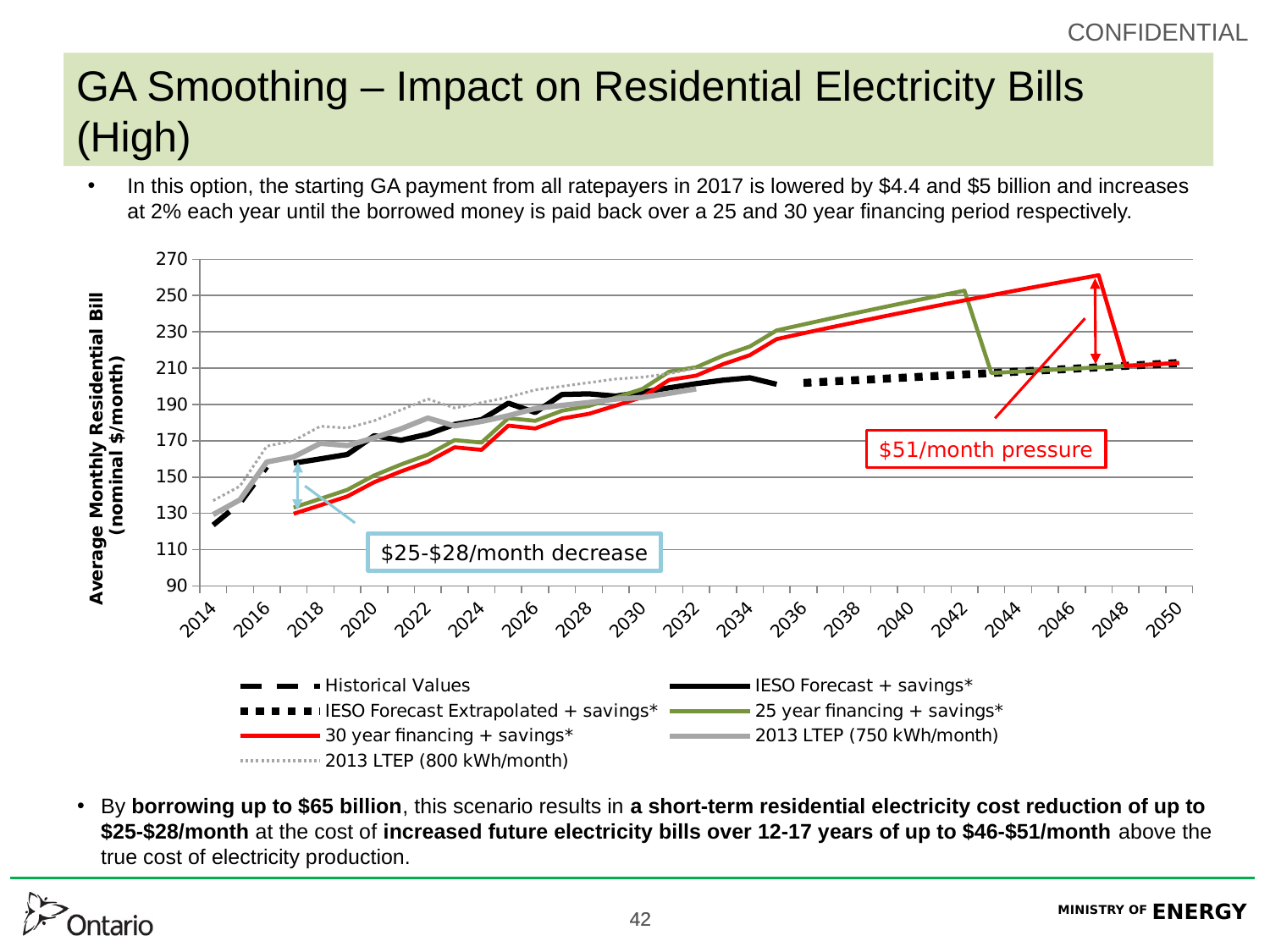

# GA Smoothing – Impact on Residential Electricity Bills (High)
In this option, the starting GA payment from all ratepayers in 2017 is lowered by $4.4 and $5 billion and increases at 2% each year until the borrowed money is paid back over a 25 and 30 year financing period respectively.

### Chart

| Category | Historical Values | IESO Forecast + savings* | IESO Forecast Extrapolated + savings* | 25 year financing + savings* | 30 year financing + savings* | 2013 LTEP (750 kWh/month) | 2013 LTEP (800 kWh/month) |
|---|---|---|---|---|---|---|---|
|  | 123.51 | None | None | None | None | 129.27087 | 137.0 |
|  | 135.65 | None | None | None | None | 137.44755 | 145.0 |
|  | 155.58 | None | None | None | None | 158.3017 | 167.0 |
|  | None | 157.6721326180892 | None | 133.196072550164 | 129.7222910682733 | 161.0815 | 170.0 |
|  | None | 160.0067829896493 | None | 138.0308683666643 | 134.4876112551358 | 168.5734 | 178.0 |
|  | None | 162.4240256670213 | None | 142.9592414298048 | 139.3196676108784 | 167.3078 | 177.0 |
|  | None | 172.7707584619597 | None | 150.8558475338648 | 147.1434822385598 | 171.5679 | 181.0 |
|  | None | 170.2578699991581 | None | 156.8916960976768 | 153.1050834964657 | 176.5625 | 187.0 |
|  | None | 173.645767479458 | None | 162.2991345247299 | 158.4367896714946 | 182.495 | 193.0 |
|  | None | 179.0047214639715 | None | 170.3386208394297 | 166.3990290891297 | 178.1671 | 188.0 |
|  | None | 181.6017940192301 | None | 168.9930161929403 | 164.9746326076344 | 180.6305 | 191.0 |
|  | None | 190.6754959767067 | None | 182.4270082422811 | 178.328256985269 | 183.7719 | 194.0 |
|  | None | 185.5671344615732 | None | 180.9678802249205 | 176.75750340176 | 187.7721 | 198.0 |
|  | None | 195.4656785620747 | None | 186.5317779298052 | 182.26743712201 | 189.4671 | 200.0 |
|  | None | 195.8385078431685 | None | 189.1677208486135 | 184.8180932246621 | 191.0717 | 202.0 |
|  | None | 194.5556353309704 | None | 193.7622048866074 | 189.3255847101771 | 192.9362 | 204.0 |
|  | None | 196.7326680286642 | None | 198.5580673814153 | 194.0643606236938 | 193.8854 | 205.0 |
|  | None | 199.1671807686792 | None | 208.0990252194305 | 203.5154443265546 | 196.1454 | 207.0 |
|  | None | 201.4385847412657 | None | 210.4921532758688 | 205.8493677964599 | 198.5636 | 210.0 |
|  | None | 203.3371657941142 | None | 216.8697655105309 | 212.1667839159407 | None | None |
|  | None | 204.6761494087563 | None | 221.9133554749634 | 217.1491706952382 | None | None |
|  | None | 201.0878465267803 | None | 230.7806780346136 | 225.9868780522036 | None | None |
|  | None | None | 201.8570697890165 | 234.091453777689 | 229.2220466210557 | None | None |
|  | None | None | 202.628380618005 | 237.3347590578736 | 232.3885522607453 | None | None |
|  | None | None | 203.4017664051483 | 240.5152826638283 | 235.4910649525138 | None | None |
|  | None | None | 204.1772140674453 | 243.6374804090461 | 238.5340214058069 | None | None |
|  | None | None | 204.9547100370934 | 246.7055876716559 | 241.5216375934002 | None | None |
|  | None | None | 205.7342402508808 | 249.7236312743121 | 244.4579206265357 | None | None |
|  | None | None | 206.5157901393623 | 252.6954407391175 | 247.3466800050178 | None | None |
|  | None | None | 207.2993446158153 | 207.2993446158153 | 250.1915382753648 | None | None |
|  | None | None | 208.0848880649697 | 208.0848880649697 | 252.9959411283666 | None | None |
|  | None | None | 208.872404331511 | 208.872404331511 | 255.7631669657392 | None | None |
|  | None | None | 209.6618767083473 | 209.6618767083473 | 258.4963359639981 | None | None |
|  | None | None | 210.45328792464 | 210.45328792464 | 261.1984186621885 | None | None |
|  | None | None | 211.2466201335887 | 211.2466201335887 | 211.2466201335887 | None | None |
|  | None | None | 212.0418548999713 | 212.0418548999713 | 212.0418548999713 | None | None |
|  | None | None | 212.8389731874277 | 212.8389731874277 | 212.8389731874277 | None | None |
$51/month pressure
$25-$28/month decrease
By borrowing up to $65 billion, this scenario results in a short-term residential electricity cost reduction of up to $25-$28/month at the cost of increased future electricity bills over 12-17 years of up to $46-$51/month above the true cost of electricity production.